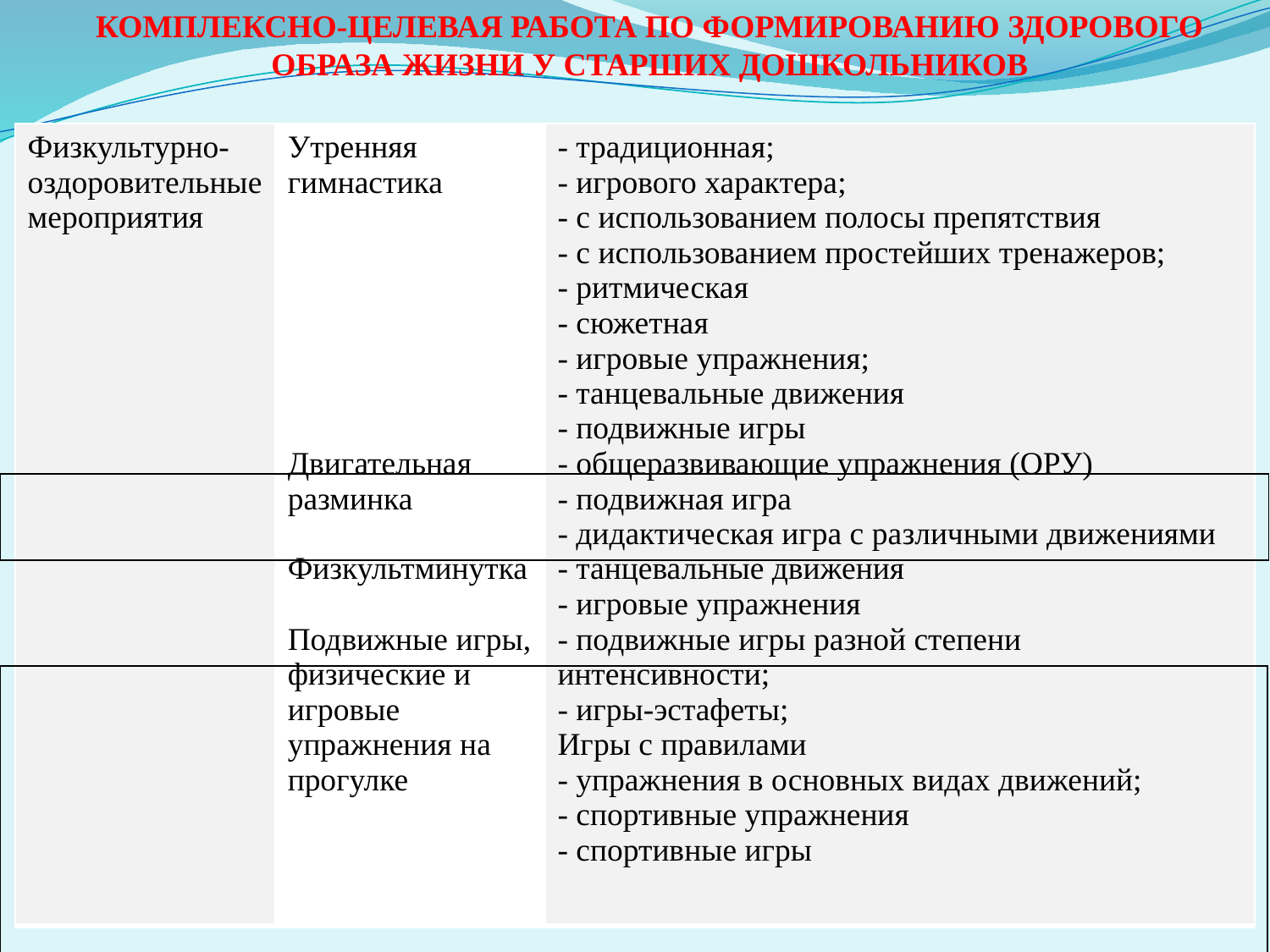

КОМПЛЕКСНО-ЦЕЛЕВАЯ РАБОТА ПО ФОРМИРОВАНИЮ ЗДОРОВОГО ОБРАЗА ЖИЗНИ У СТАРШИХ ДОШКОЛЬНИКОВ
| Физкультурно-оздоровительные мероприятия | Утренняя гимнастика Двигательная разминка Физкультминутка Подвижные игры, физические и игровые упражнения на прогулке | - традиционная; - игрового характера; - с использованием полосы препятствия - с использованием простейших тренажеров; - ритмическая - сюжетная - игровые упражнения; - танцевальные движения - подвижные игры - общеразвивающие упражнения (ОРУ) - подвижная игра - дидактическая игра с различными движениями - танцевальные движения - игровые упражнения - подвижные игры разной степени интенсивности; - игры-эстафеты; Игры с правилами - упражнения в основных видах движений; - спортивные упражнения - спортивные игры |
| --- | --- | --- |
|  |
| --- |
|  |
| --- |